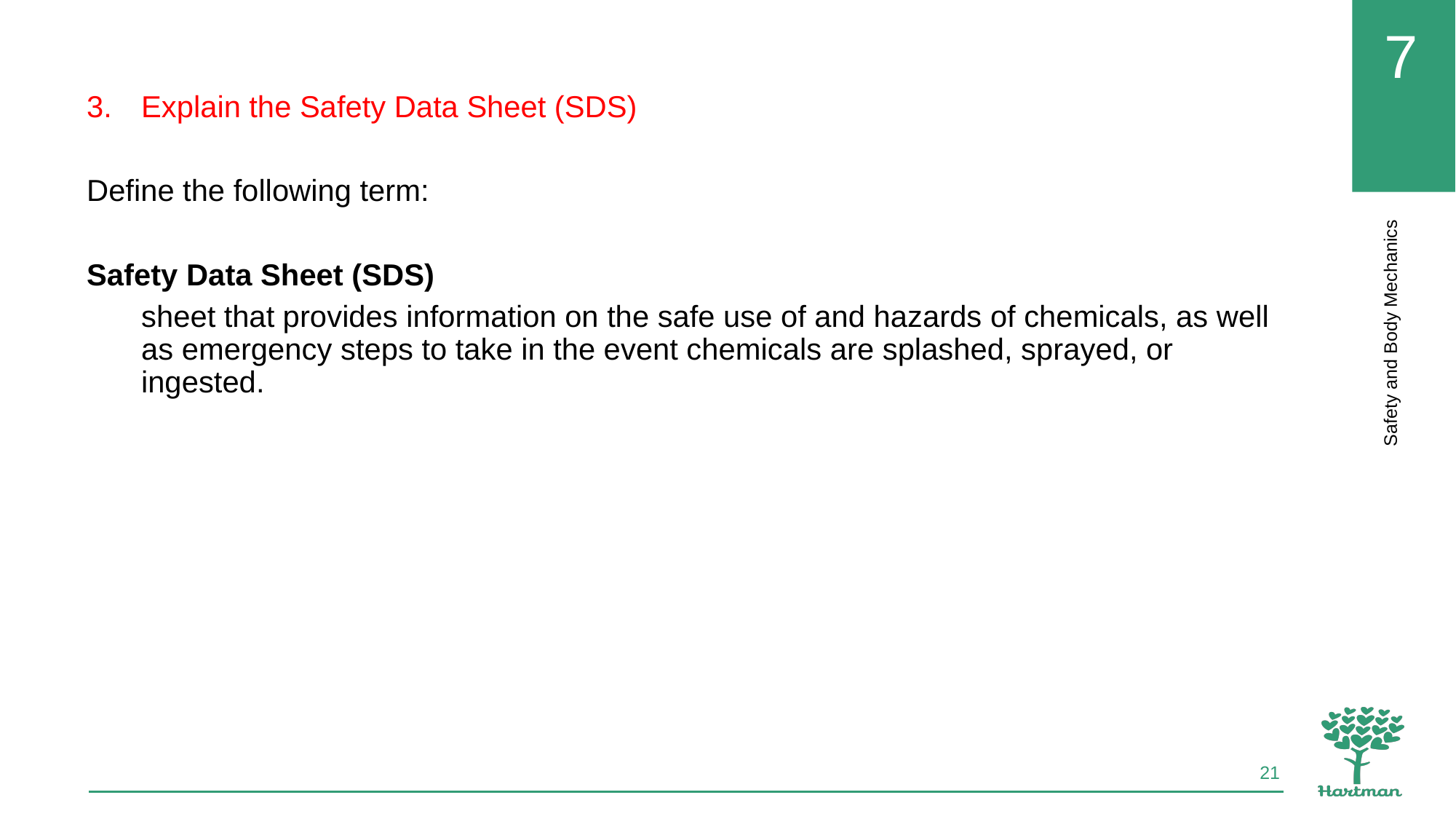

Explain the Safety Data Sheet (SDS)

Define the following term:

Safety Data Sheet (SDS)
sheet that provides information on the safe use of and hazards of chemicals, as well as emergency steps to take in the event chemicals are splashed, sprayed, or ingested.

21